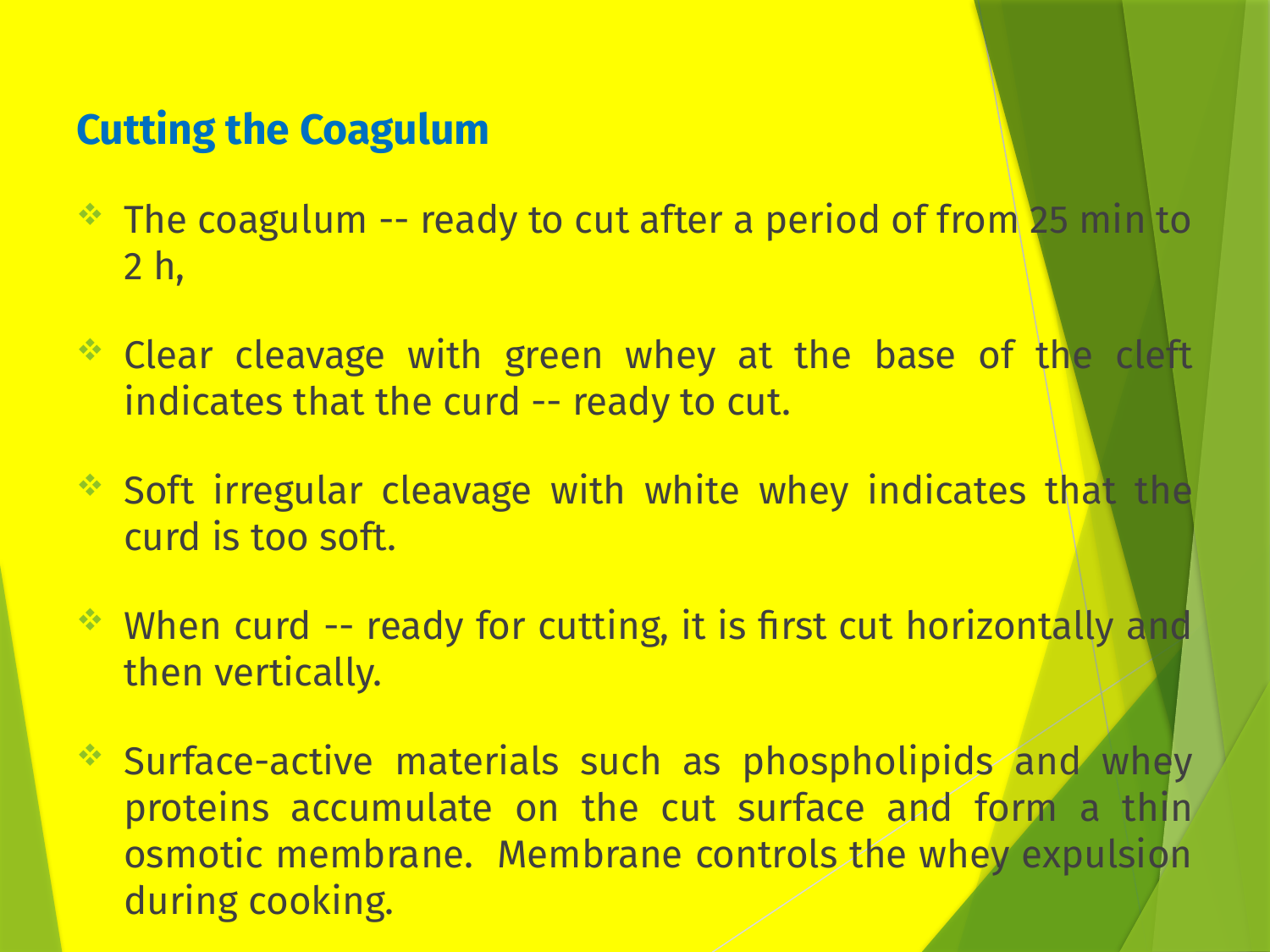

Cutting the Coagulum
The coagulum -- ready to cut after a period of from 25 min to 2 h,
Clear cleavage with green whey at the base of the cleft indicates that the curd -- ready to cut.
Soft irregular cleavage with white whey indicates that the curd is too soft.
When curd -- ready for cutting, it is first cut horizontally and then vertically.
Surface-active materials such as phospholipids and whey proteins accumulate on the cut surface and form a thin osmotic membrane.  Membrane controls the whey expulsion during cooking.